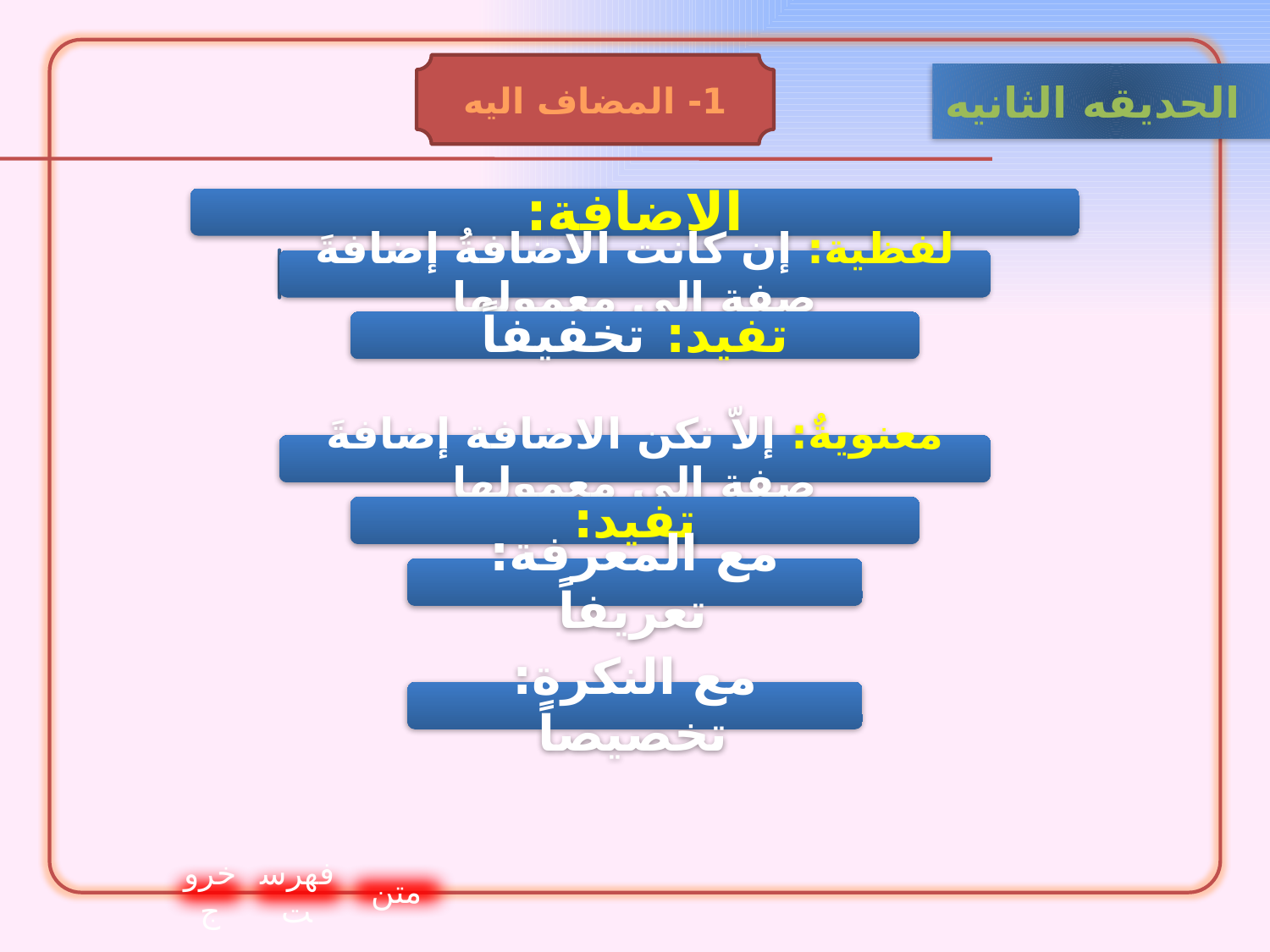

1- المضاف اليه
الحدیقه الثانيه
تفيد: تخفيفاً
تفيد:
مع المعرفة: تعريفاً
مع النكرة: تخصيصاً
خروج
فهرست
متن